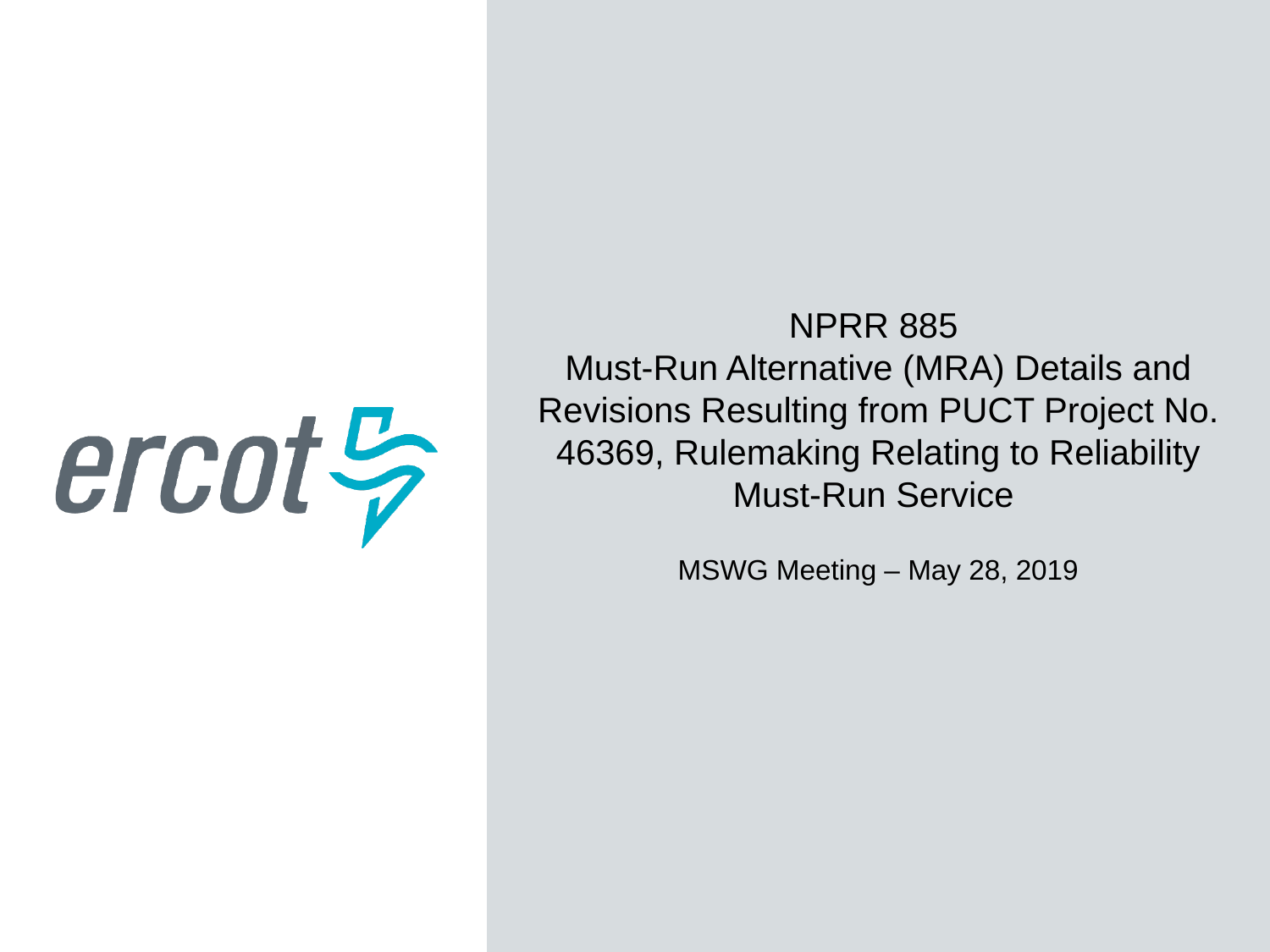

NPRR 885
Must-Run Alternative (MRA) Details and Revisions Resulting from PUCT Project No. 46369, Rulemaking Relating to Reliability Must-Run Service

MSWG Meeting – May 28, 2019